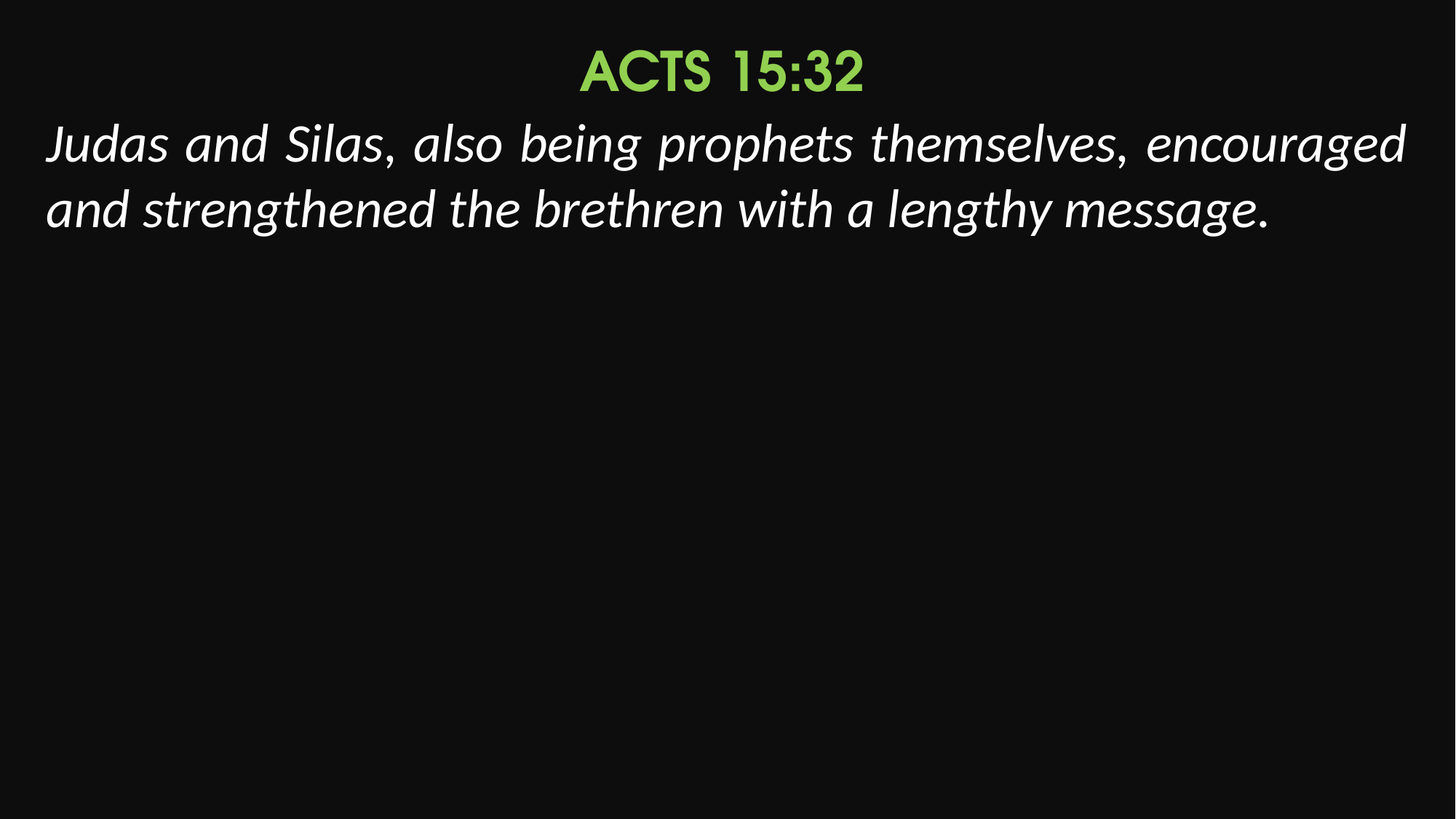

Acts 15:32
Judas and Silas, also being prophets themselves, encouraged and strengthened the brethren with a lengthy message.